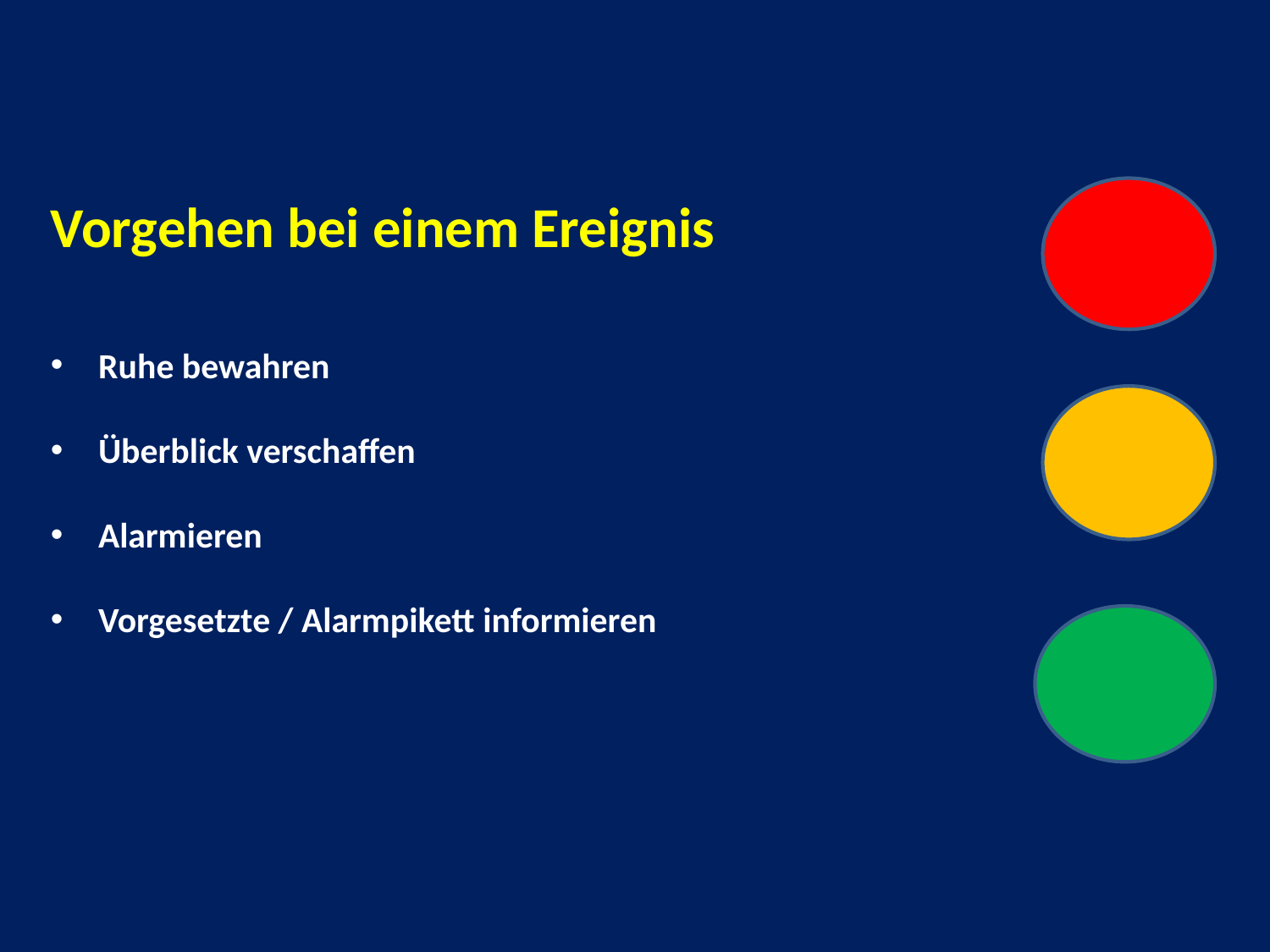

Vorgehen bei einem Ereignis

Ruhe bewahren

Überblick verschaffen

Alarmieren

Vorgesetzte / Alarmpikett informieren